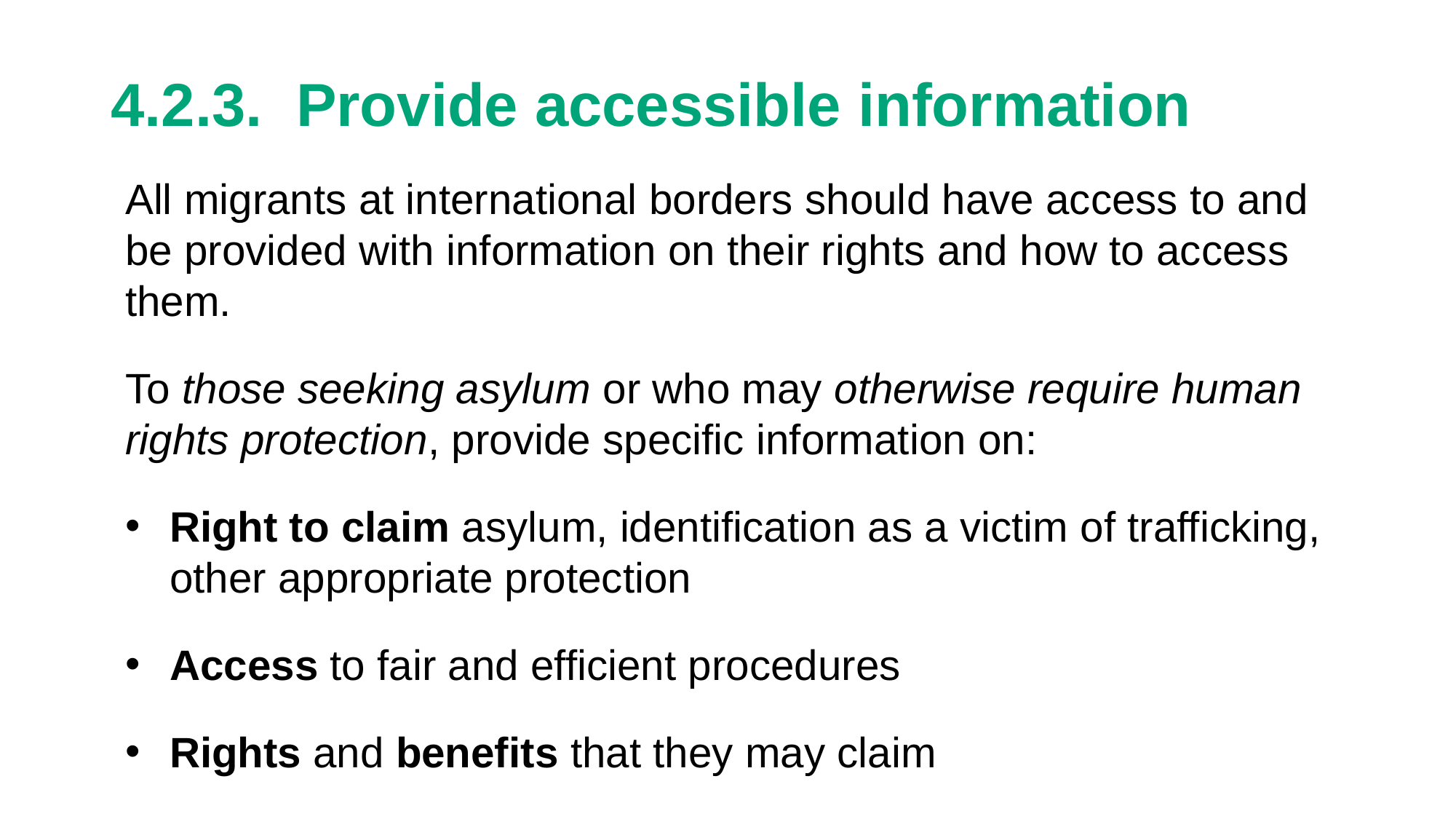

# 4.2.3.  Provide accessible information
All migrants at international borders should have access to and be provided with information on their rights and how to access them.
To those seeking asylum or who may otherwise require human rights protection, provide specific information on:
Right to claim asylum, identification as a victim of trafficking, other appropriate protection
Access to fair and efficient procedures
Rights and benefits that they may claim